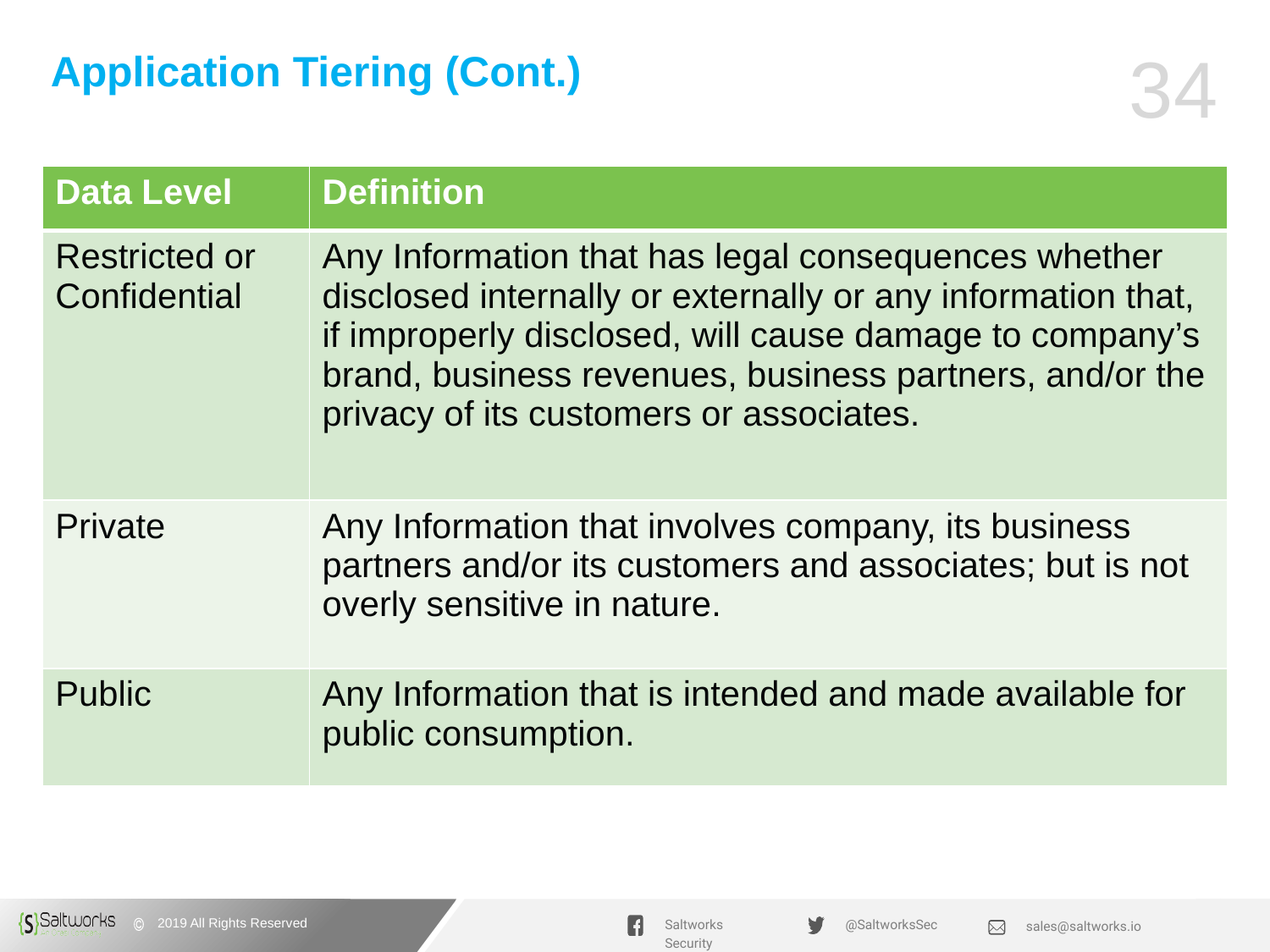

# Application Tiering (Cont.)
| Data Level | Definition |
| --- | --- |
| Restricted or Confidential | Any Information that has legal consequences whether disclosed internally or externally or any information that, if improperly disclosed, will cause damage to company’s brand, business revenues, business partners, and/or the privacy of its customers or associates. |
| Private | Any Information that involves company, its business partners and/or its customers and associates; but is not overly sensitive in nature. |
| Public | Any Information that is intended and made available for public consumption. |